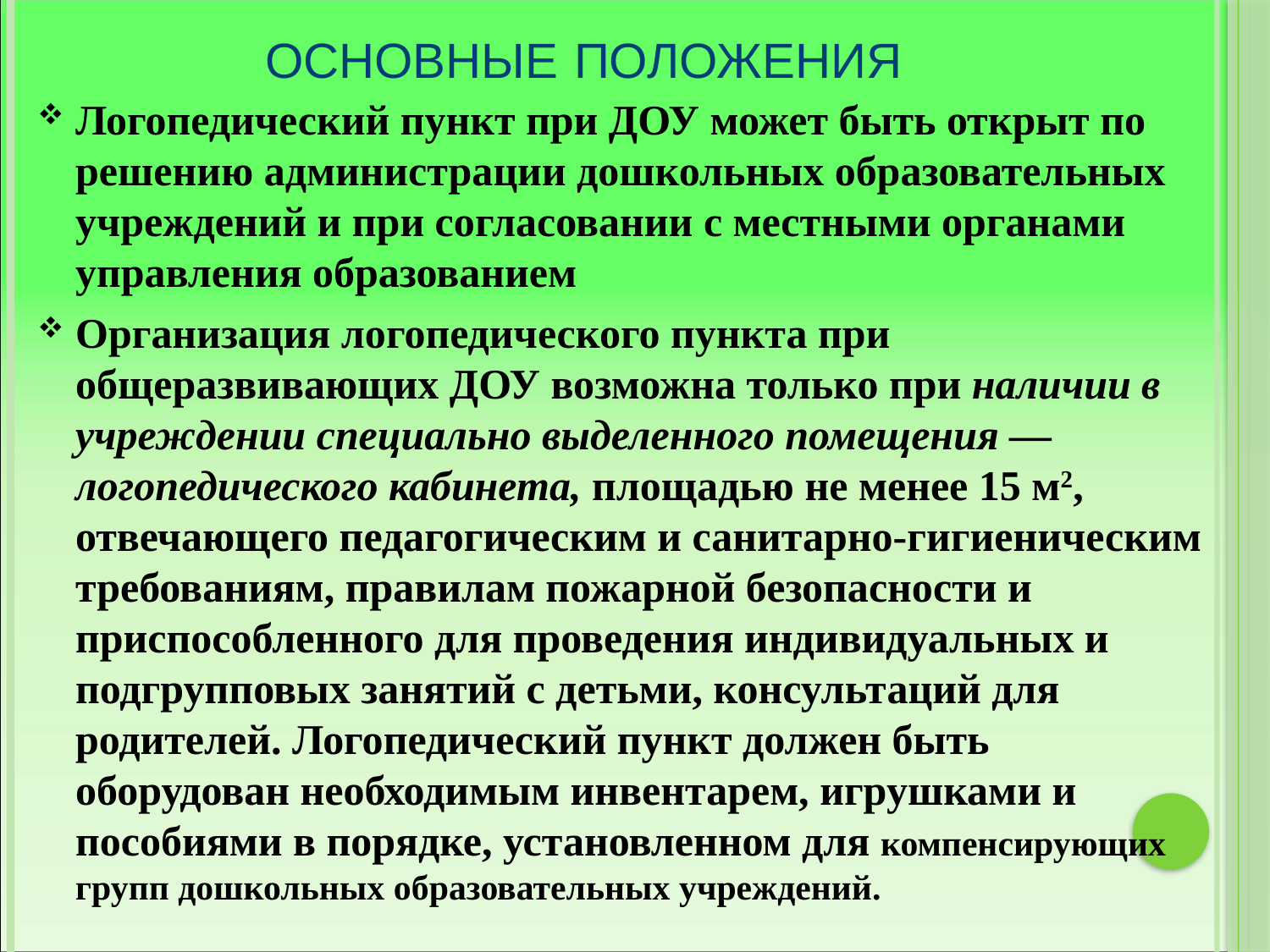

# Основные положения
Логопедический пункт при ДОУ может быть открыт по решению администрации дошкольных образовательных учреждений и при согласовании с местными органами управления образованием
Организация логопедического пункта при общеразвивающих ДОУ возможна только при наличии в  учреждении специально выделенного помещения — логопедического кабинета, площадью не менее 15 м2, отвечающего педагогическим и санитарно-гигиеническим требованиям, правилам пожарной безопасности и приспособленного для проведения индивидуальных и подгрупповых занятий с детьми, консультаций для родителей. Логопедический пункт должен быть оборудован необходимым инвентарем, игрушками и пособиями в порядке, установленном для компенсирующих групп дошкольных образовательных учреждений.